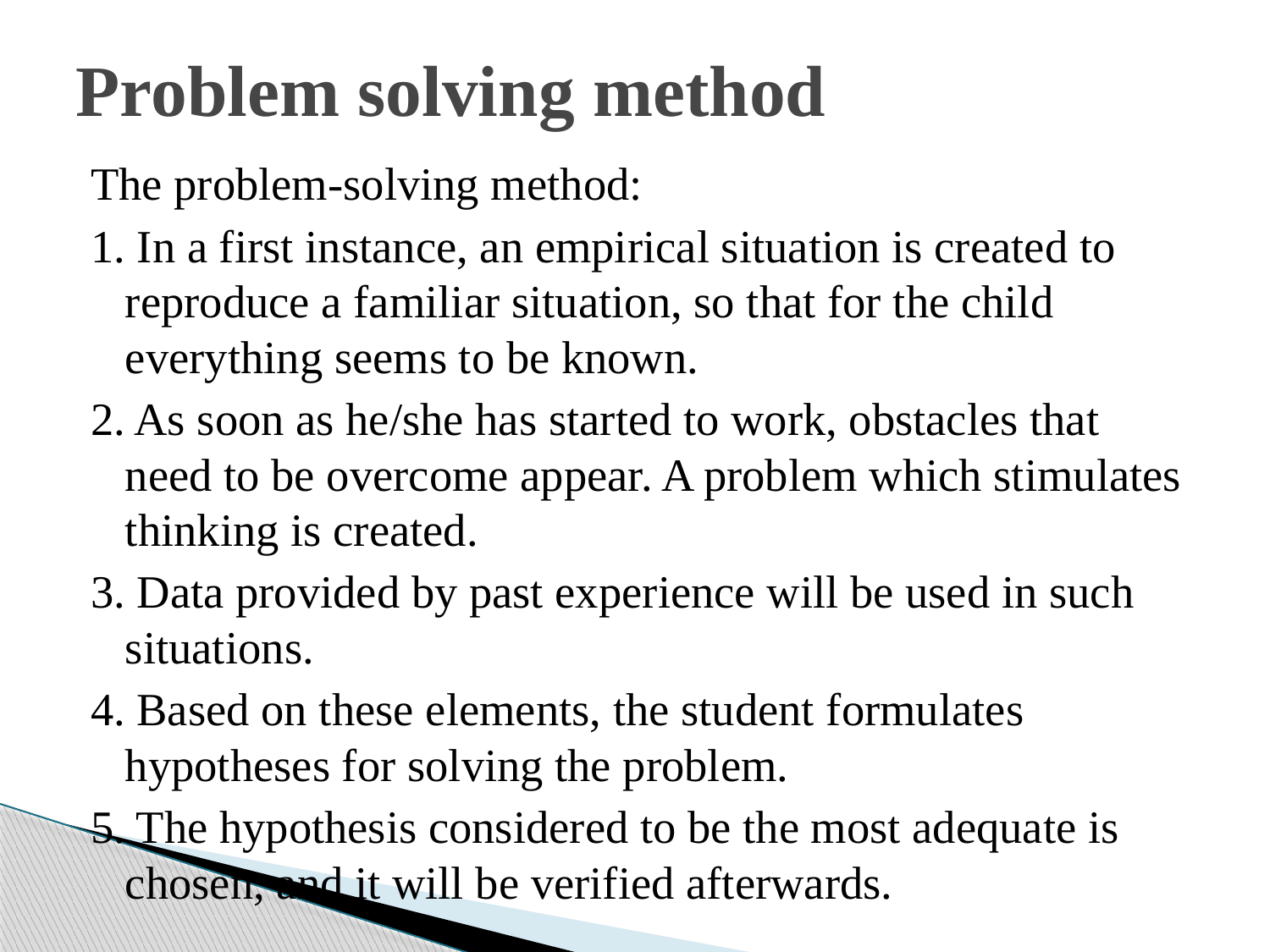

# Problem solving method
The problem-solving method:
1. In a first instance, an empirical situation is created to reproduce a familiar situation, so that for the child everything seems to be known.
2. As soon as he/she has started to work, obstacles that need to be overcome appear. A problem which stimulates thinking is created.
3. Data provided by past experience will be used in such situations.
4. Based on these elements, the student formulates hypotheses for solving the problem.
5. The hypothesis considered to be the most adequate is chosen, and it will be verified afterwards.